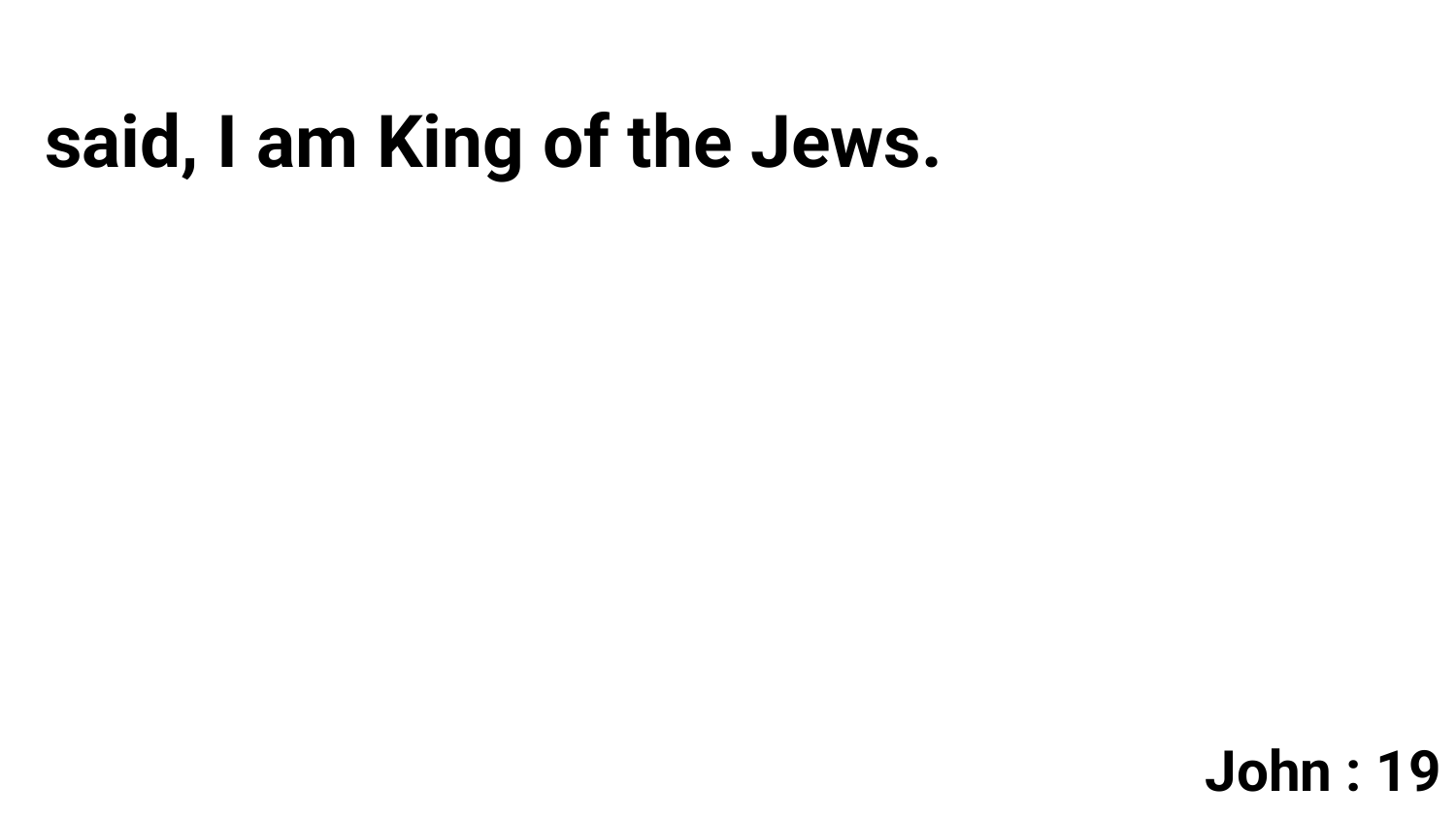

said, I am King of the Jews.
John : 19